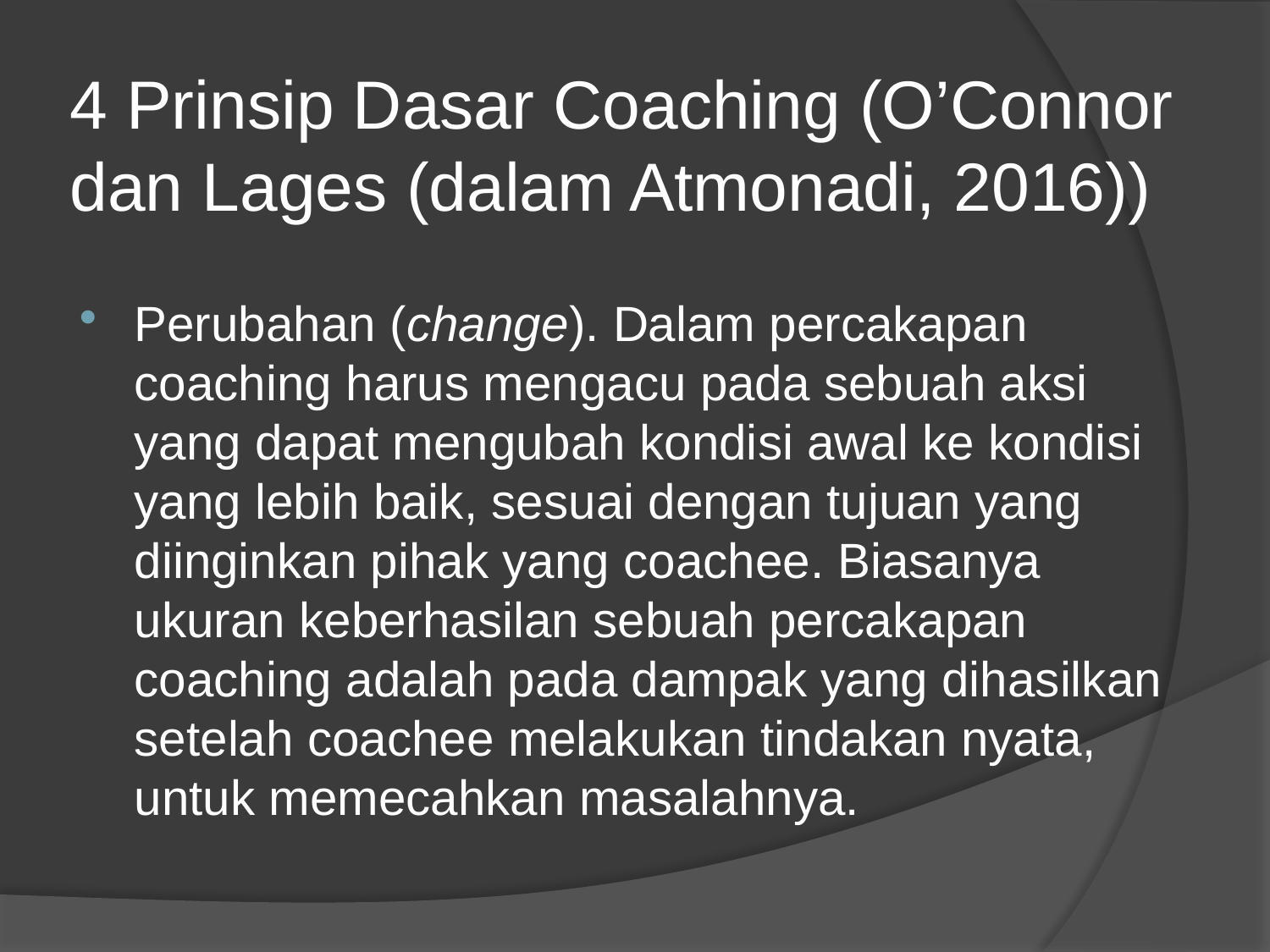

# 4 Prinsip Dasar Coaching (O’Connor dan Lages (dalam Atmonadi, 2016))
Perubahan (change). Dalam percakapan coaching harus mengacu pada sebuah aksi yang dapat mengubah kondisi awal ke kondisi yang lebih baik, sesuai dengan tujuan yang diinginkan pihak yang coachee. Biasanya ukuran keberhasilan sebuah percakapan coaching adalah pada dampak yang dihasilkan setelah coachee melakukan tindakan nyata, untuk memecahkan masalahnya.